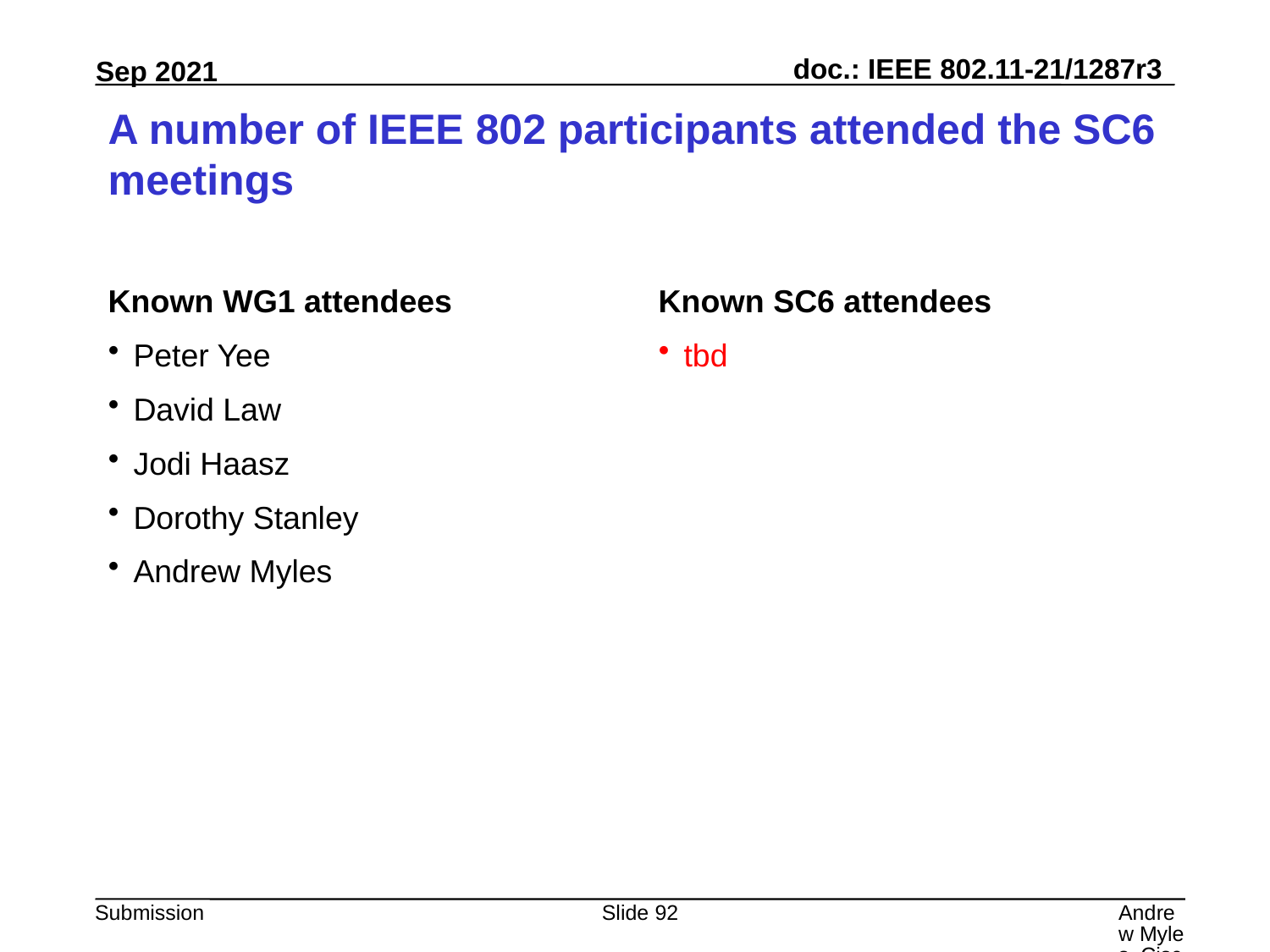

# A number of IEEE 802 participants attended the SC6 meetings
Known WG1 attendees
Peter Yee
David Law
Jodi Haasz
Dorothy Stanley
Andrew Myles
Known SC6 attendees
tbd
Slide 92
Andrew Myles, Cisco